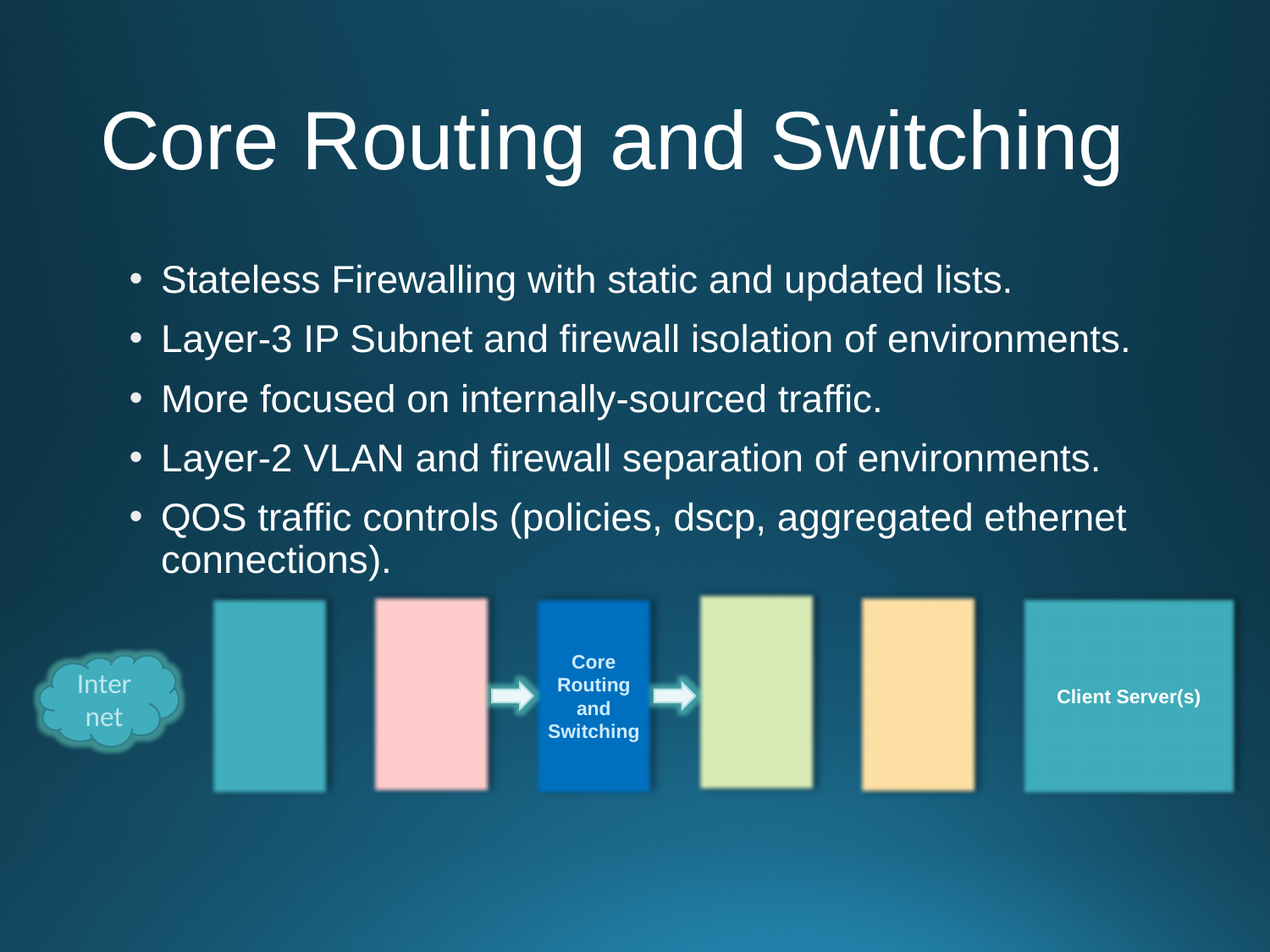

# Core Routing and Switching
Stateless Firewalling with static and updated lists.
Layer-3 IP Subnet and firewall isolation of environments.
More focused on internally-sourced traffic.
Layer-2 VLAN and firewall separation of environments.
QOS traffic controls (policies, dscp, aggregated ethernet connections).

Core Routing and Switching
Client Server(s)
Internet